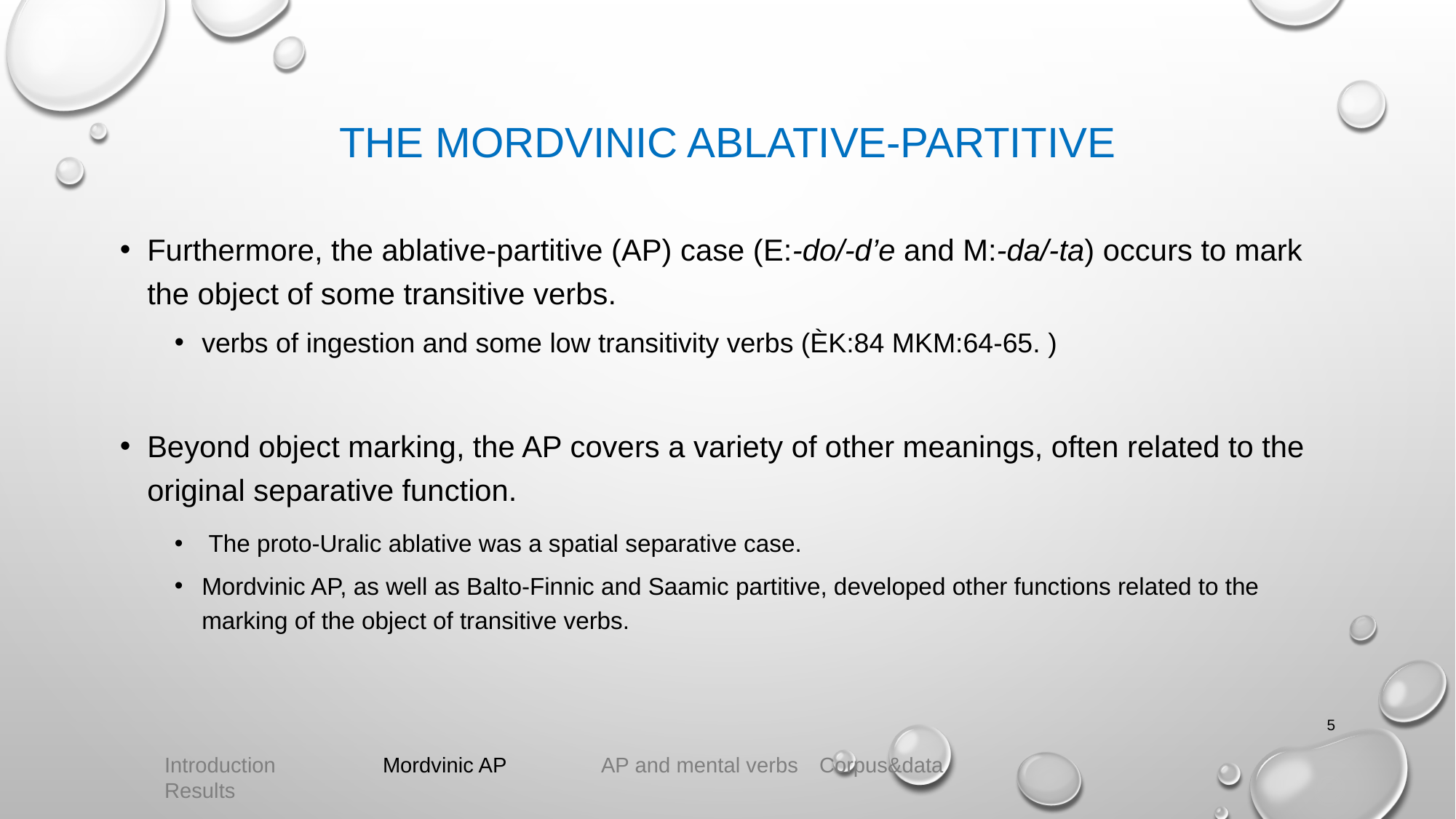

# THE MORDVINIC ABLATIVE-PARTITIVE
Furthermore, the ablative-partitive (AP) case (E:-do/-d’e and M:-da/-ta) occurs to mark the object of some transitive verbs.
verbs of ingestion and some low transitivity verbs (ÈK:84 MKM:64-65. )

Beyond object marking, the AP covers a variety of other meanings, often related to the original separative function.
 The proto-Uralic ablative was a spatial separative case.
Mordvinic AP, as well as Balto-Finnic and Saamic partitive, developed other functions related to the marking of the object of transitive verbs.

5
Introduction	Mordvinic AP 	AP and mental verbs 	Corpus&data 	Results